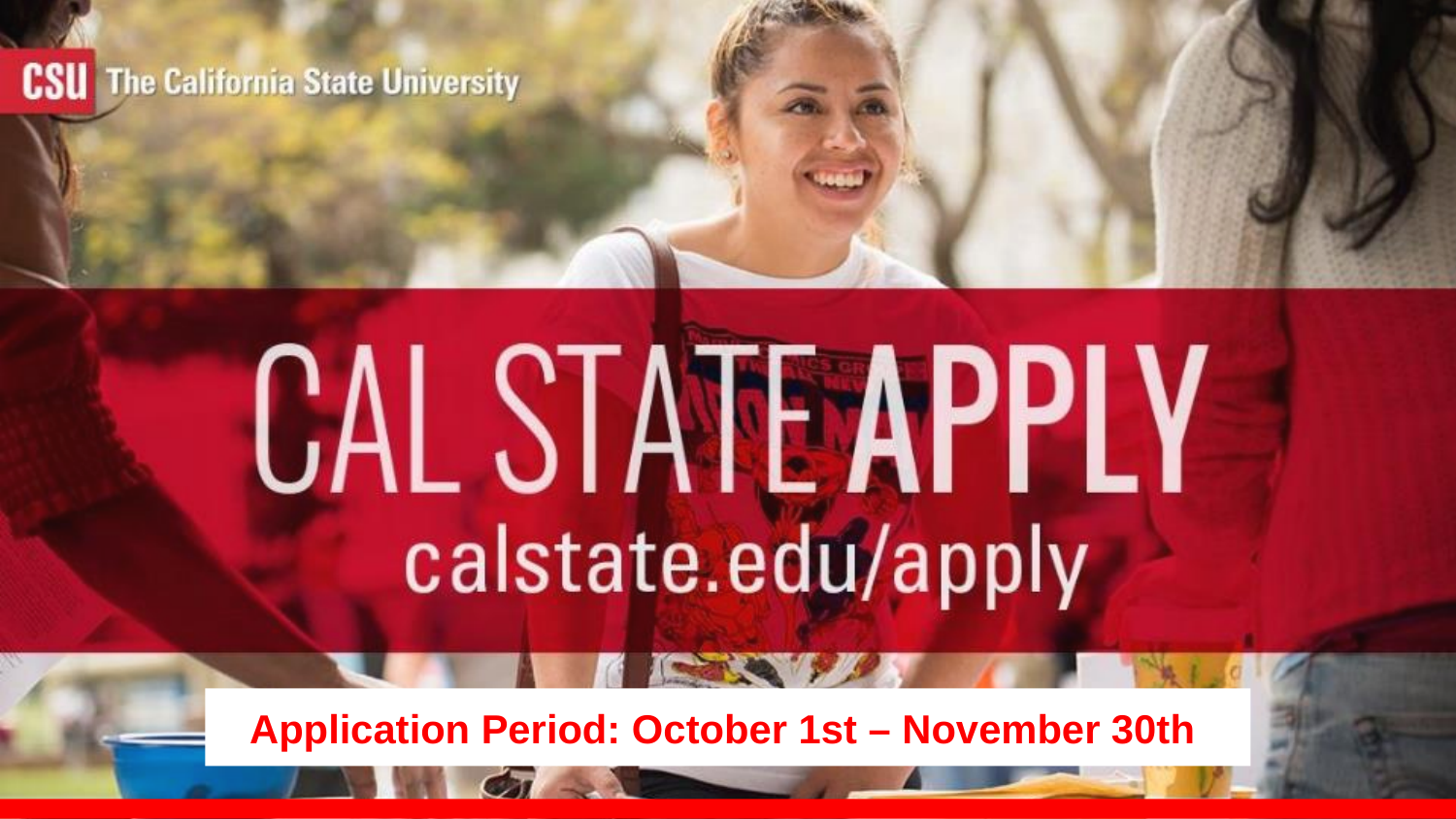

Application Period: October 1st – November 30th